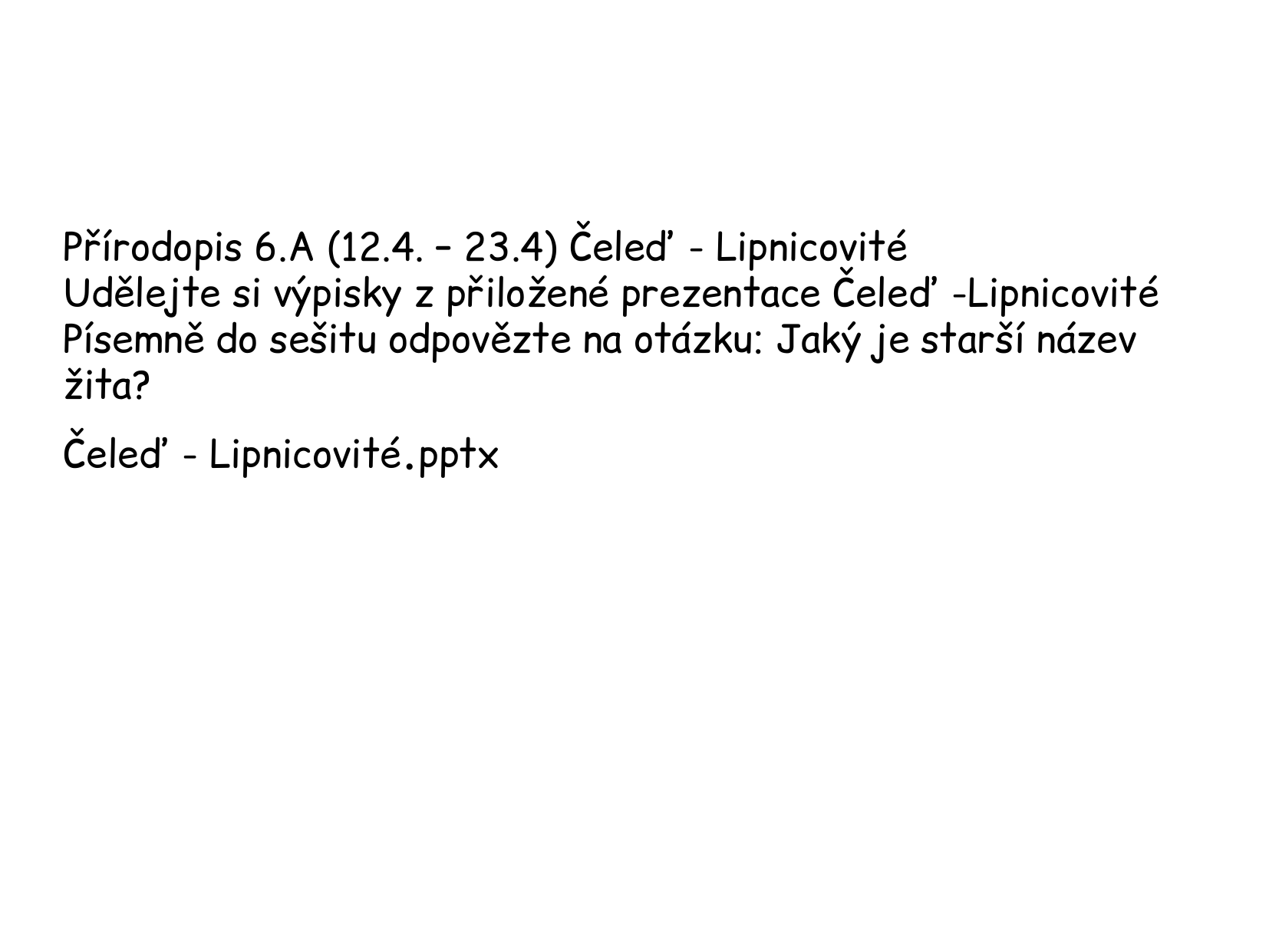

#
Přírodopis 6.A (12.4. – 23.4) Čeleď - Lipnicovité
Udělejte si výpisky z přiložené prezentace Čeleď -Lipnicovité
Písemně do sešitu odpovězte na otázku: Jaký je starší název žita?
Čeleď - Lipnicovité.pptx